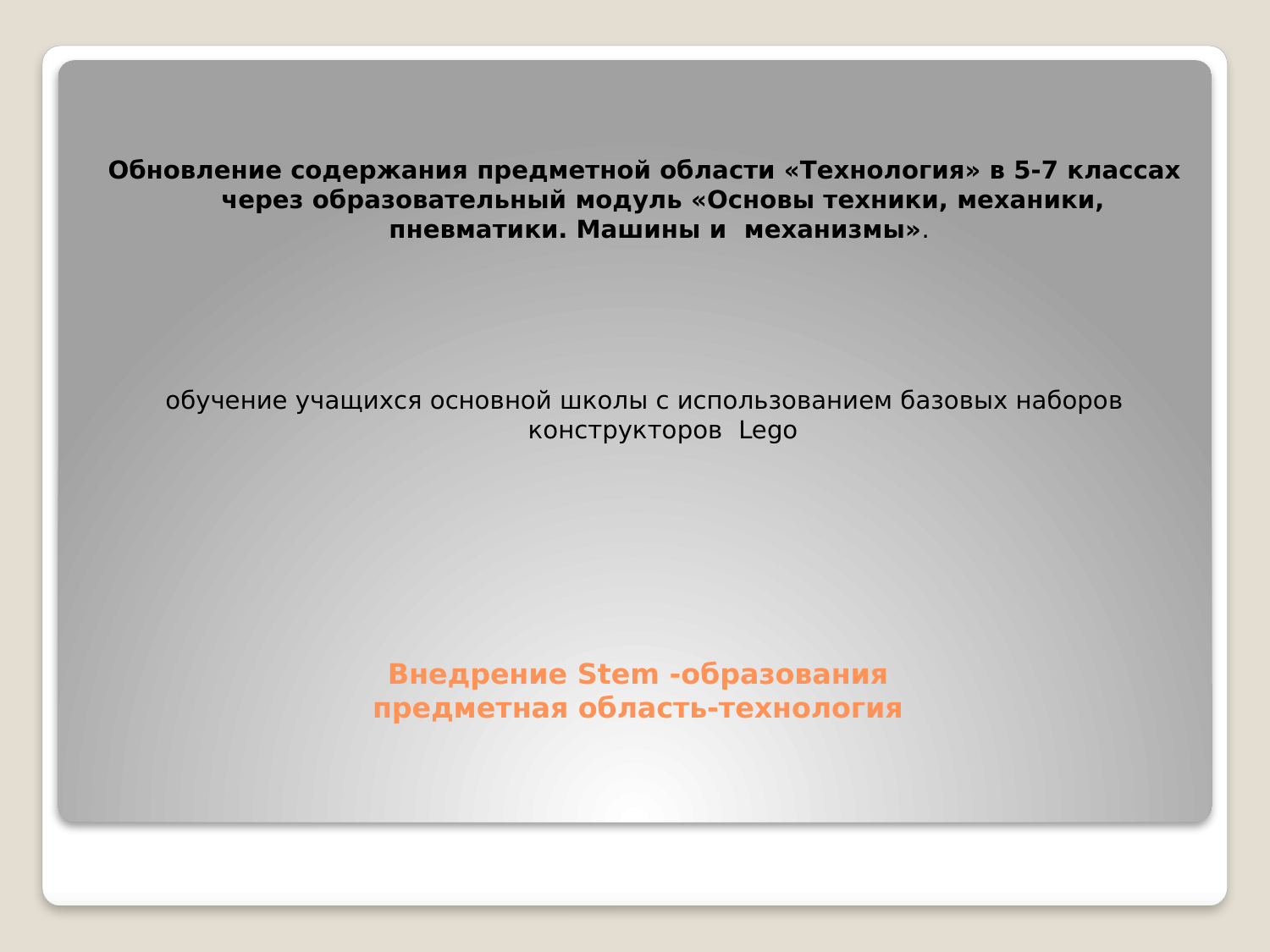

Обновление содержания предметной области «Технология» в 5-7 классах через образовательный модуль «Основы техники, механики, пневматики. Машины и  механизмы».

обучение учащихся основной школы с использованием базовых наборов конструкторов  Lego

# Внедрение Stem -образования предметная область-технология